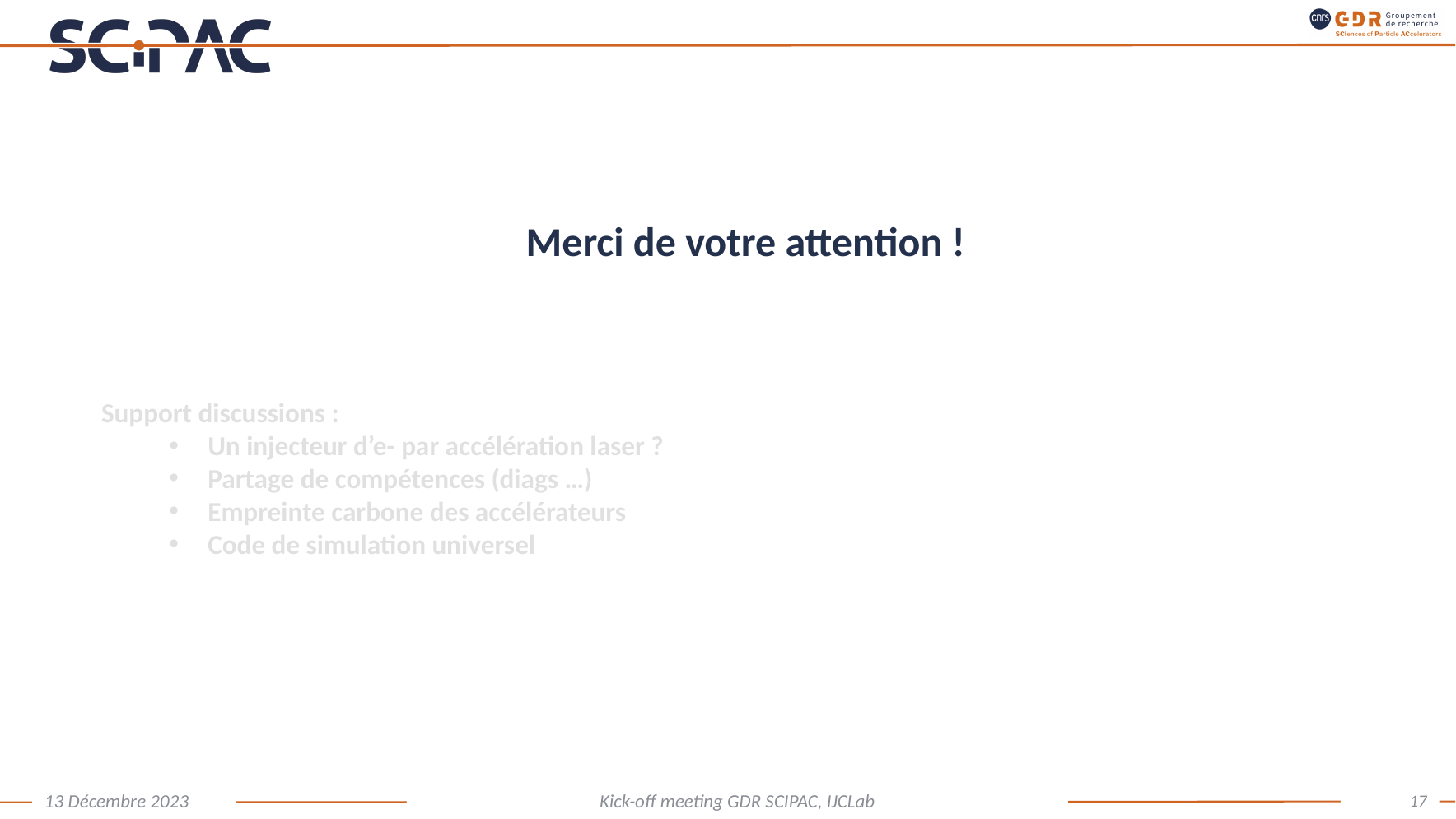

Merci de votre attention !
Support discussions :
Un injecteur d’e- par accélération laser ?
Partage de compétences (diags …)
Empreinte carbone des accélérateurs
Code de simulation universel
17
13 Décembre 2023
Kick-off meeting GDR SCIPAC, IJCLab